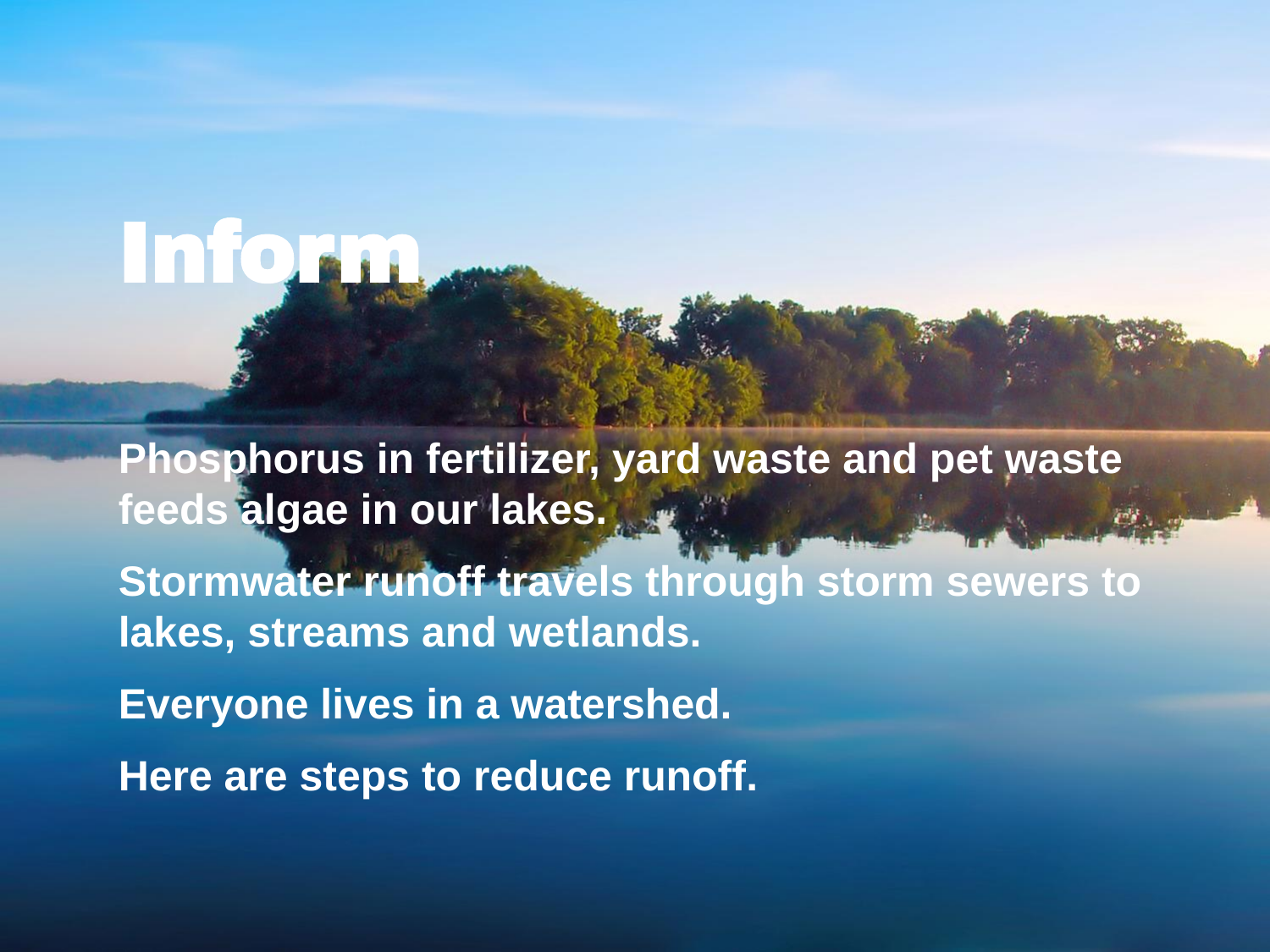

Inform

Phosphorus in fertilizer, yard waste and pet waste feeds algae in our lakes.
Stormwater runoff travels through storm sewers to lakes, streams and wetlands.
Everyone lives in a watershed.
Here are steps to reduce runoff.